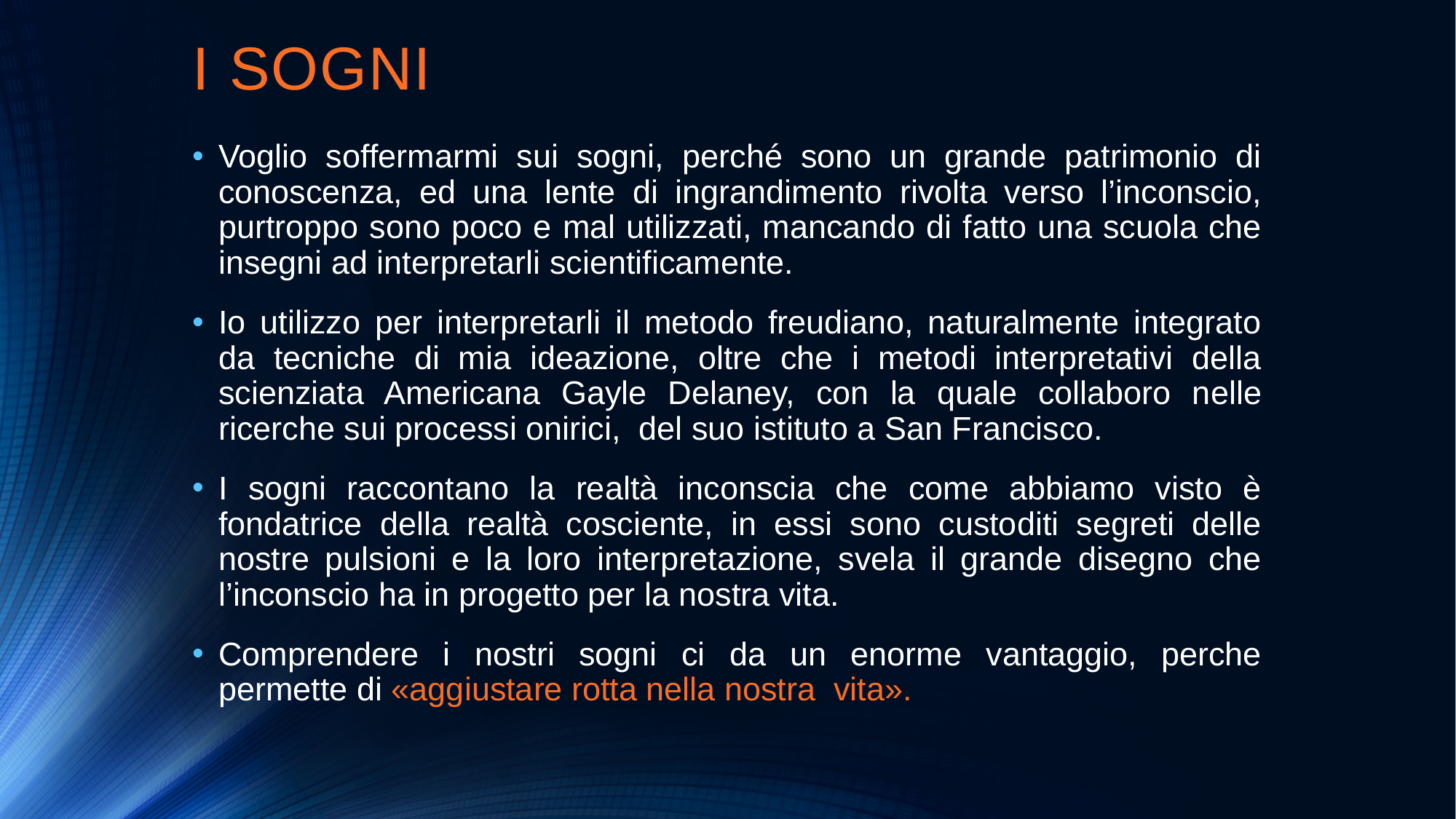

# I SOGNI
Voglio soffermarmi sui sogni, perché sono un grande patrimonio di conoscenza, ed una lente di ingrandimento rivolta verso l’inconscio, purtroppo sono poco e mal utilizzati, mancando di fatto una scuola che insegni ad interpretarli scientificamente.
Io utilizzo per interpretarli il metodo freudiano, naturalmente integrato da tecniche di mia ideazione, oltre che i metodi interpretativi della scienziata Americana Gayle Delaney, con la quale collaboro nelle ricerche sui processi onirici,  del suo istituto a San Francisco.
I sogni raccontano la realtà inconscia che come abbiamo visto è fondatrice della realtà cosciente, in essi sono custoditi segreti delle nostre pulsioni e la loro interpretazione, svela il grande disegno che l’inconscio ha in progetto per la nostra vita.
Comprendere i nostri sogni ci da un enorme vantaggio, perche permette di «aggiustare rotta nella nostra  vita».